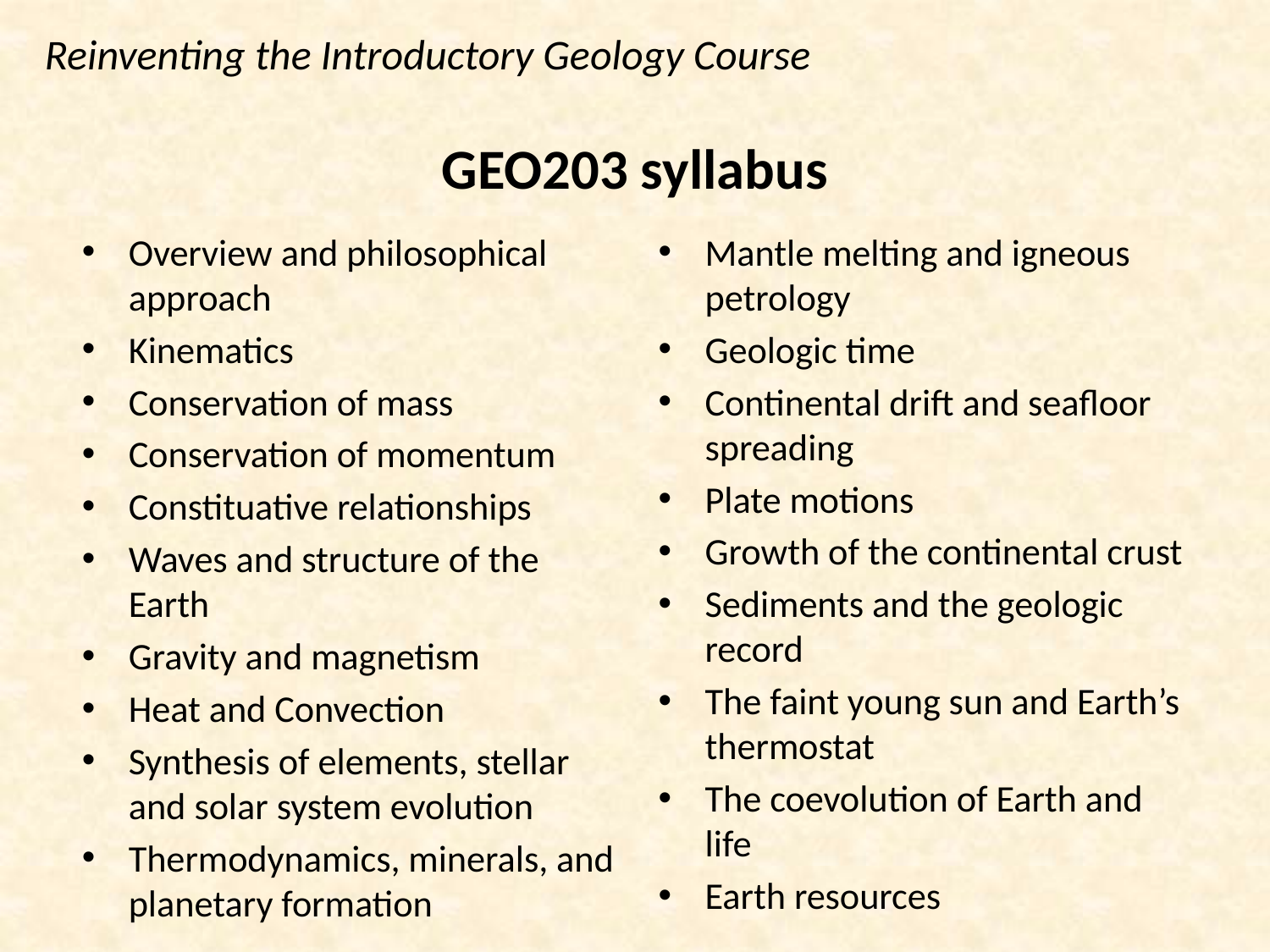

Reinventing the Introductory Geology Course
# GEO203 syllabus
Overview and philosophical approach
Kinematics
Conservation of mass
Conservation of momentum
Constituative relationships
Waves and structure of the Earth
Gravity and magnetism
Heat and Convection
Synthesis of elements, stellar and solar system evolution
Thermodynamics, minerals, and planetary formation
Mantle melting and igneous petrology
Geologic time
Continental drift and seafloor spreading
Plate motions
Growth of the continental crust
Sediments and the geologic record
The faint young sun and Earth’s thermostat
The coevolution of Earth and life
Earth resources